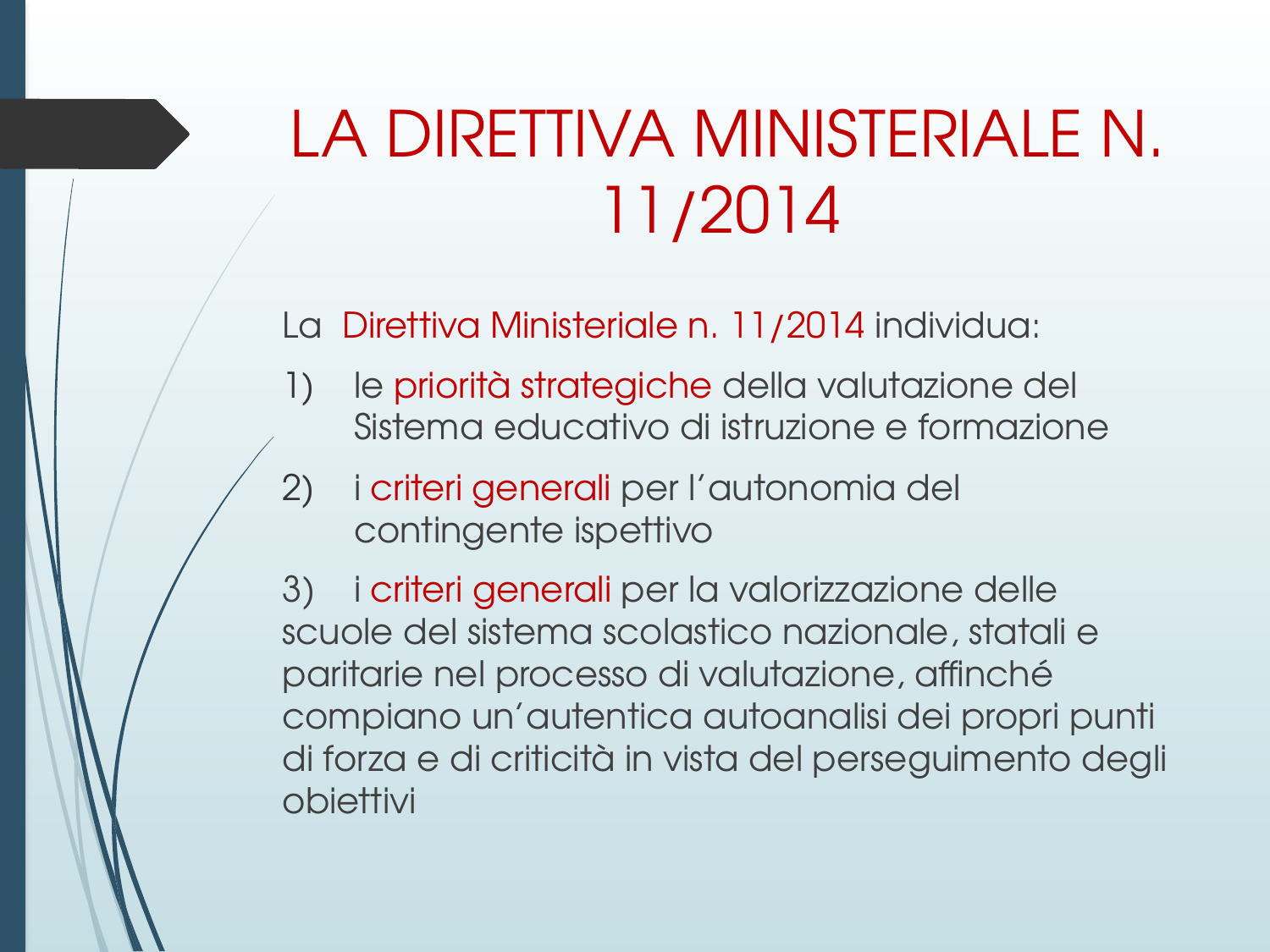

# LA DIRETTIVA MINISTERIALE N. 11/2014
La  Direttiva Ministeriale n. 11/2014 individua:
le priorità strategiche della valutazione del Sistema educativo di istruzione e formazione
i criteri generali per l’autonomia del contingente ispettivo
3)    i criteri generali per la valorizzazione delle scuole del sistema scolastico nazionale, statali e paritarie nel processo di valutazione, affinché compiano un’autentica autoanalisi dei propri punti di forza e di criticità in vista del perseguimento degli obiettivi